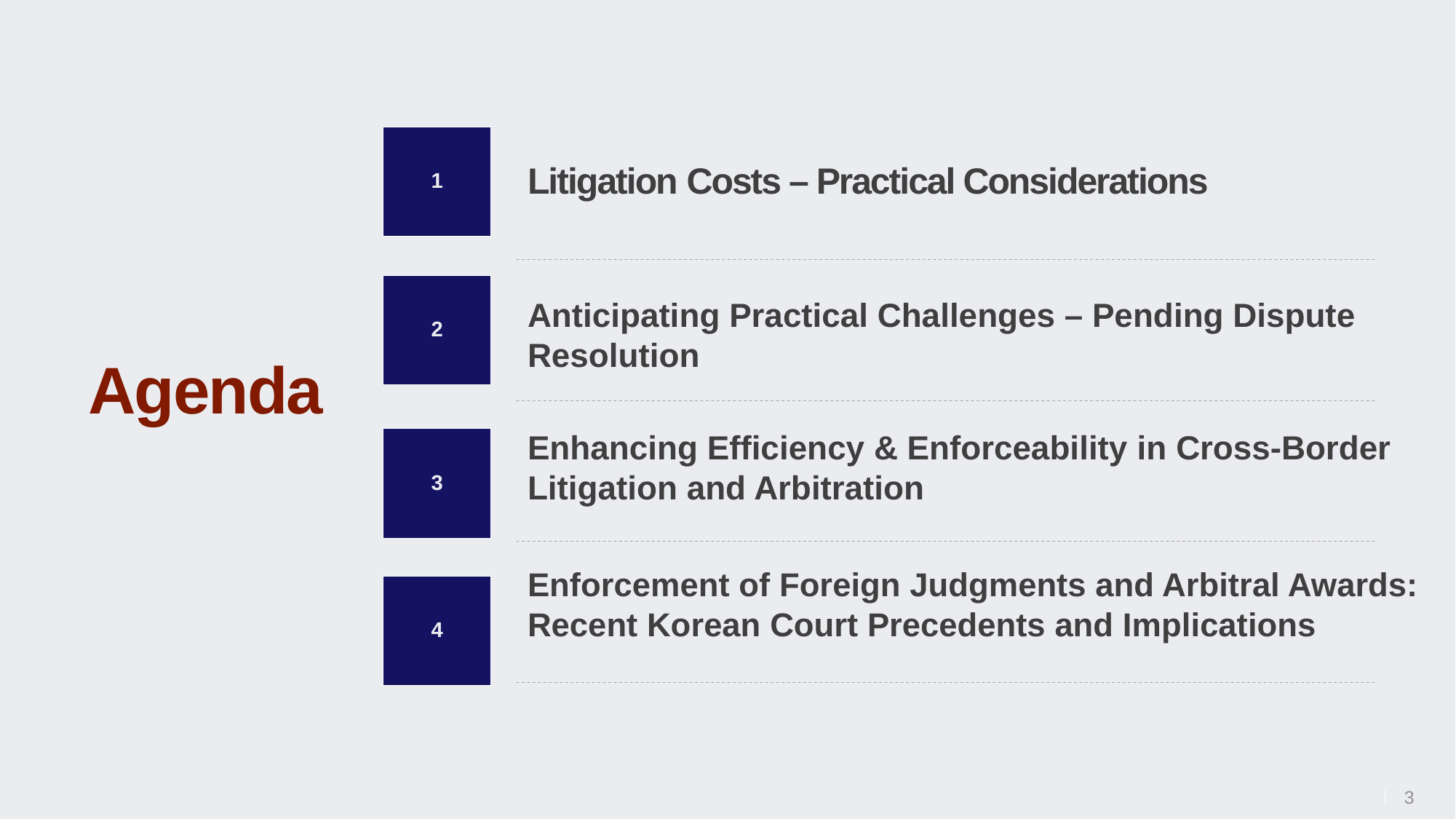

1
Litigation Costs – Practical Considerations
2
Anticipating Practical Challenges – Pending Dispute Resolution
# Agenda
Enhancing Efficiency & Enforceability in Cross-Border Litigation and Arbitration
3
Enforcement of Foreign Judgments and Arbitral Awards: Recent Korean Court Precedents and Implications
4
3